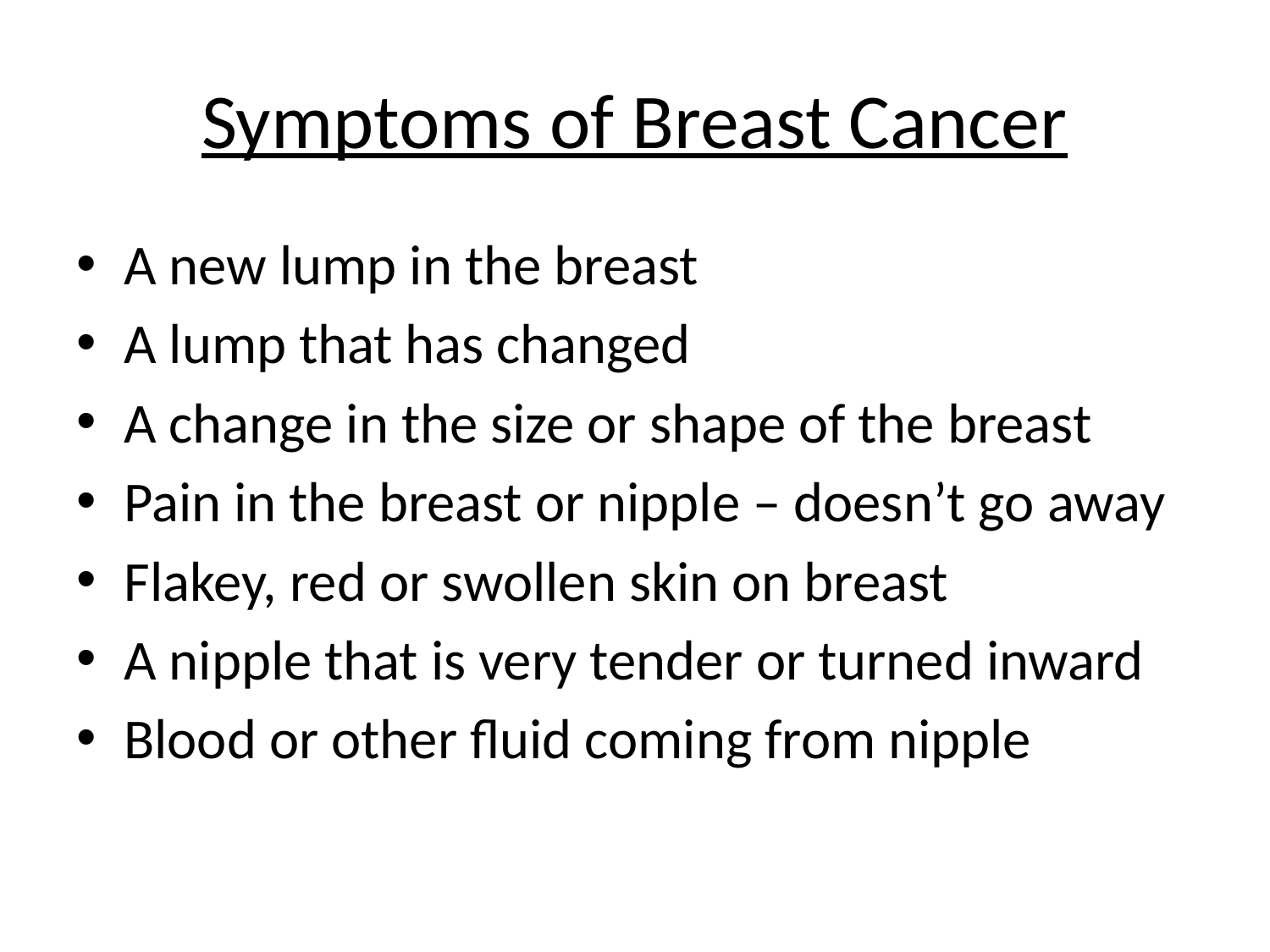

# Symptoms of Breast Cancer
A new lump in the breast
A lump that has changed
A change in the size or shape of the breast
Pain in the breast or nipple – doesn’t go away
Flakey, red or swollen skin on breast
A nipple that is very tender or turned inward
Blood or other fluid coming from nipple